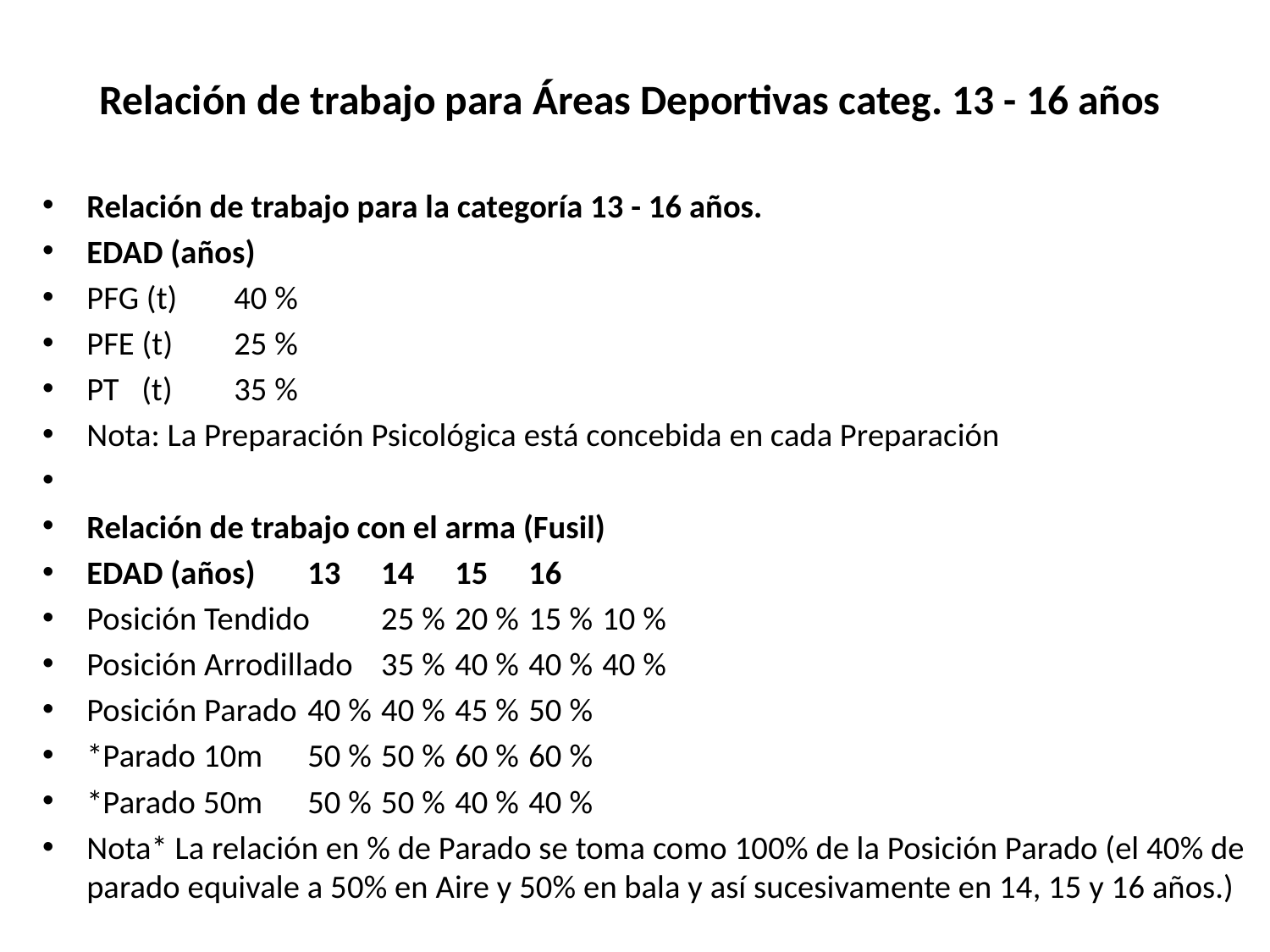

# Relación de trabajo para Áreas Deportivas categ. 13 - 16 años
Relación de trabajo para la categoría 13 - 16 años.
EDAD (años)
PFG (t)		40 %
PFE (t)		25 %
PT   (t)		35 %
Nota: La Preparación Psicológica está concebida en cada Preparación

Relación de trabajo con el arma (Fusil)
EDAD (años)		13		14		15		16
Posición Tendido	25 %		20 % 		15 % 		10 %
Posición Arrodillado	35 %		40 % 		40 % 		40 %
Posición Parado	40 %		40 % 		45 % 		50 %
*Parado 10m		50 %		50 % 		60 % 		60 %
*Parado 50m		50 %		50 % 		40 % 		40 %
Nota* La relación en % de Parado se toma como 100% de la Posición Parado (el 40% de parado equivale a 50% en Aire y 50% en bala y así sucesivamente en 14, 15 y 16 años.)